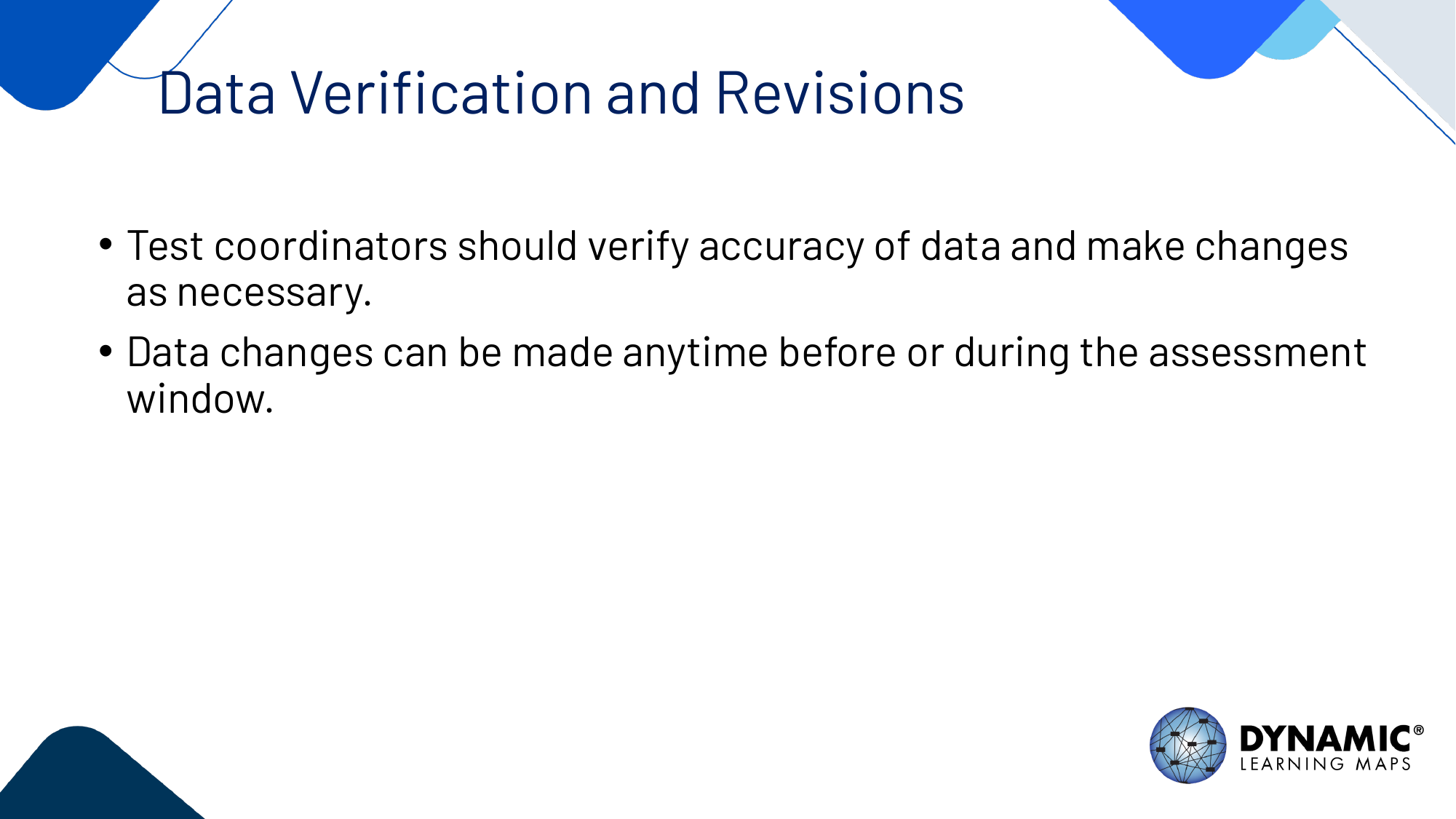

# Data Verification and Revisions
Test coordinators should verify accuracy of data and make changes as necessary.
Data changes can be made anytime before or during the assessment window.